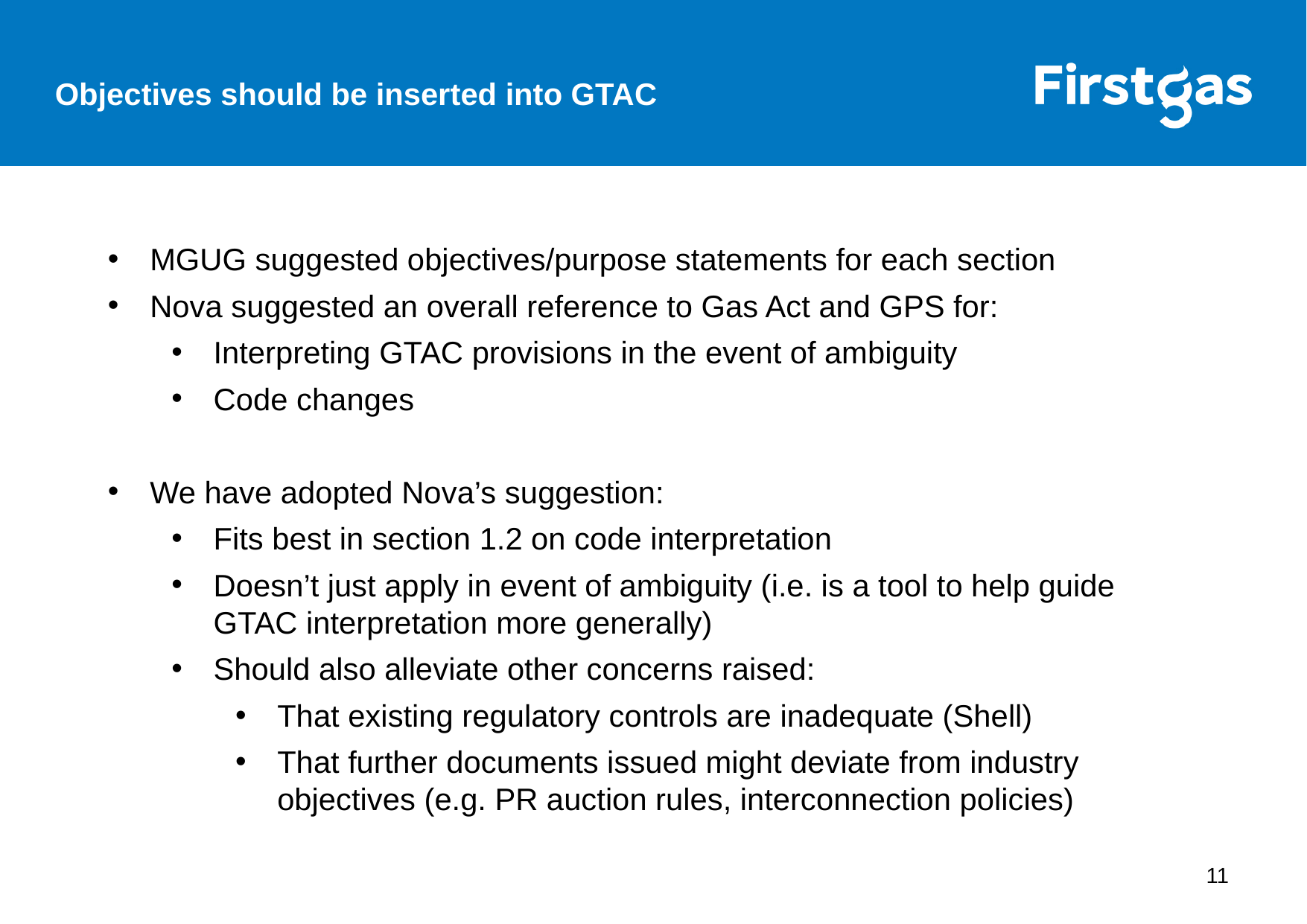

Objectives should be inserted into GTAC
MGUG suggested objectives/purpose statements for each section
Nova suggested an overall reference to Gas Act and GPS for:
Interpreting GTAC provisions in the event of ambiguity
Code changes

We have adopted Nova’s suggestion:
Fits best in section 1.2 on code interpretation
Doesn’t just apply in event of ambiguity (i.e. is a tool to help guide GTAC interpretation more generally)
Should also alleviate other concerns raised:
That existing regulatory controls are inadequate (Shell)
That further documents issued might deviate from industry objectives (e.g. PR auction rules, interconnection policies)

11